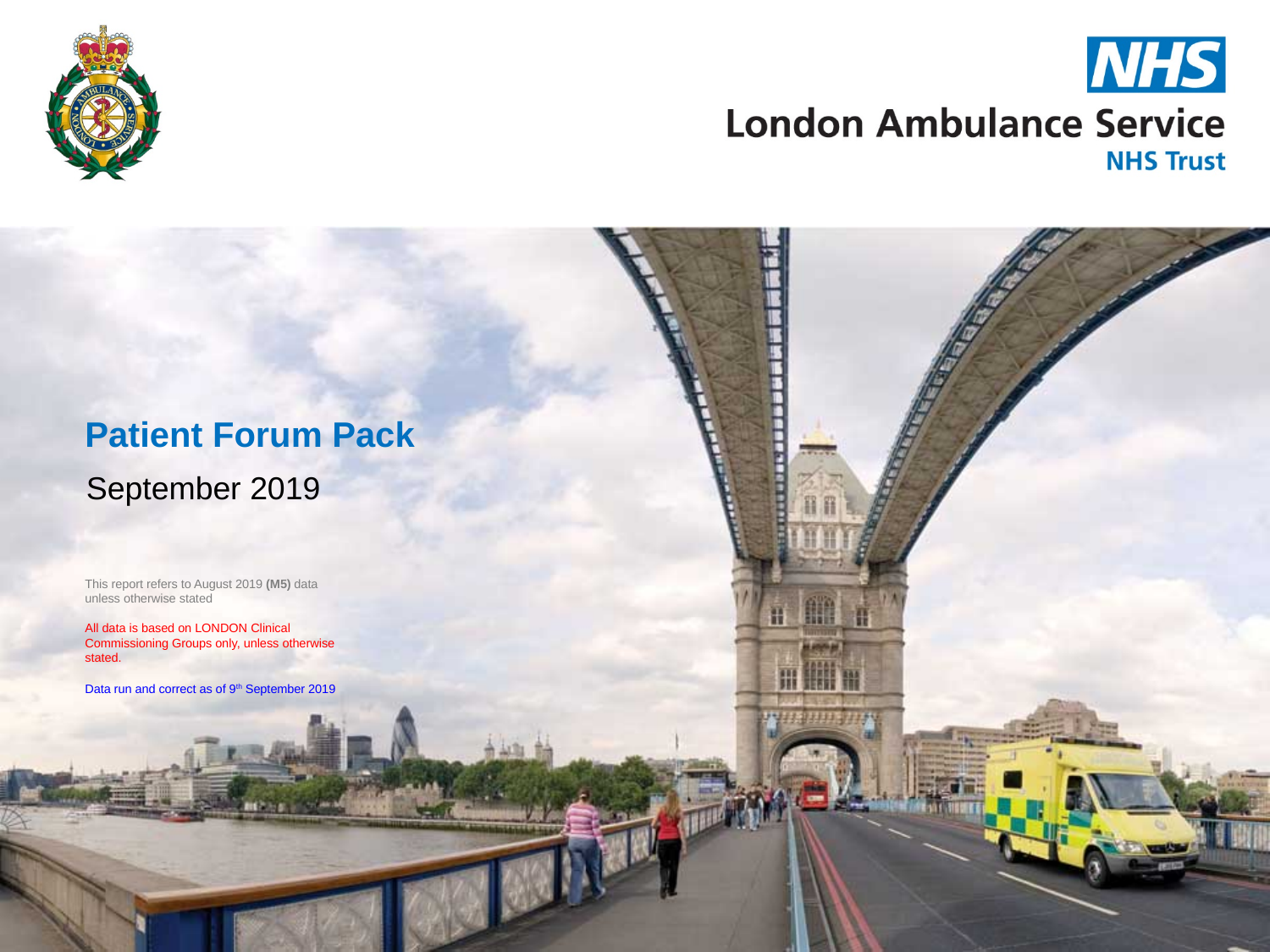

# Patient Forum Pack
September 2019
This report refers to August 2019 (M5) data unless otherwise stated

All data is based on LONDON Clinical Commissioning Groups only, unless otherwise stated.
Data run and correct as of 9th September 2019